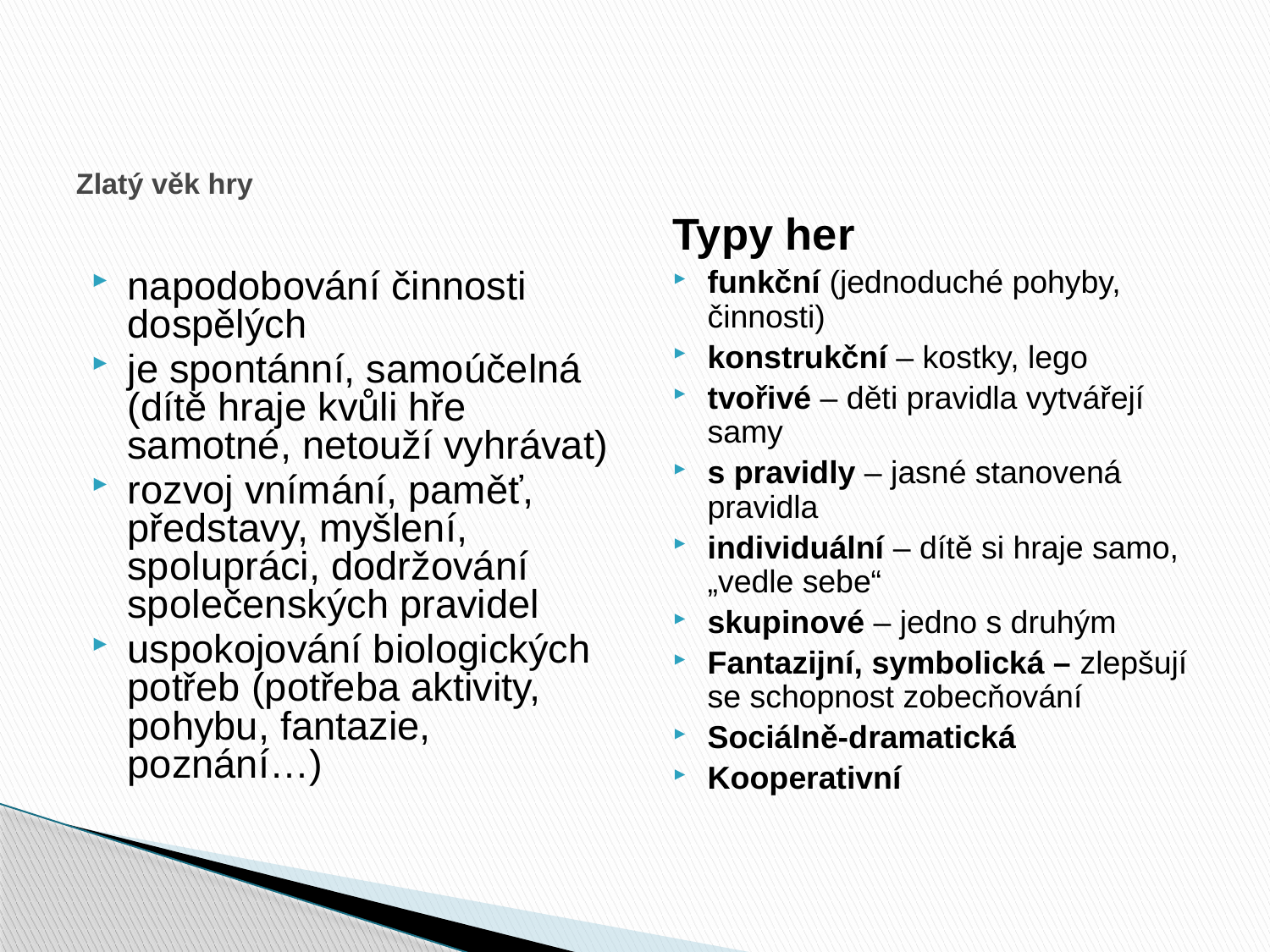

# Zlatý věk hry

napodobování činnosti dospělých
je spontánní, samoúčelná (dítě hraje kvůli hře samotné, netouží vyhrávat)
rozvoj vnímání, paměť, představy, myšlení, spolupráci, dodržování společenských pravidel
uspokojování biologických potřeb (potřeba aktivity, pohybu, fantazie, poznání…)
Typy her
funkční (jednoduché pohyby, činnosti)
konstrukční – kostky, lego
tvořivé – děti pravidla vytvářejí samy
s pravidly – jasné stanovená pravidla
individuální – dítě si hraje samo, „vedle sebe“
skupinové – jedno s druhým
Fantazijní, symbolická – zlepšují se schopnost zobecňování
Sociálně-dramatická
Kooperativní